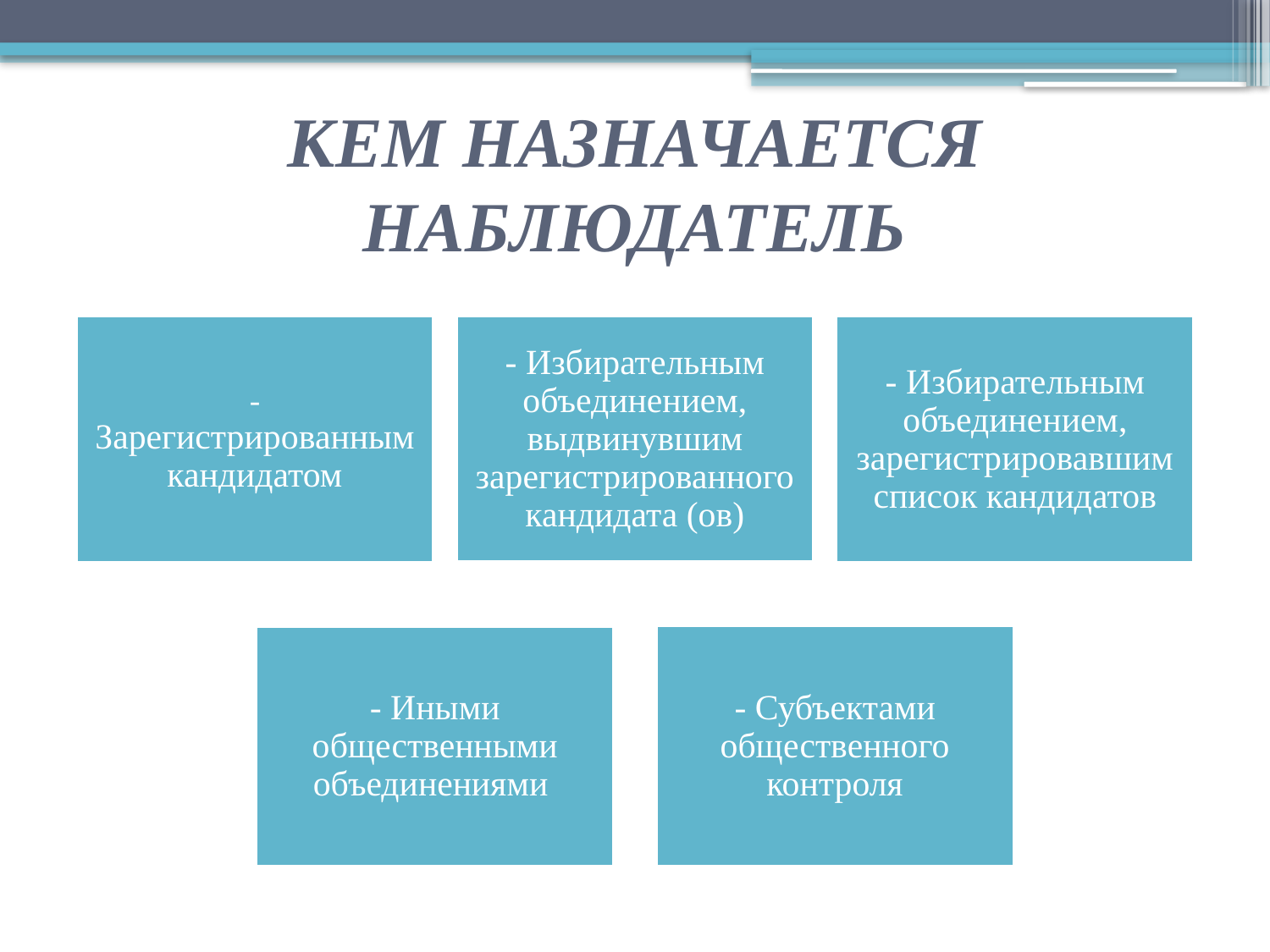

# КЕМ НАЗНАЧАЕТСЯ НАБЛЮДАТЕЛЬ
- Зарегистрированным кандидатом
- Избирательным объединением, выдвинувшим зарегистрированного кандидата (ов)
- Избирательным объединением, зарегистрировавшим список кандидатов
- Иными общественными объединениями
- Субъектами общественного контроля